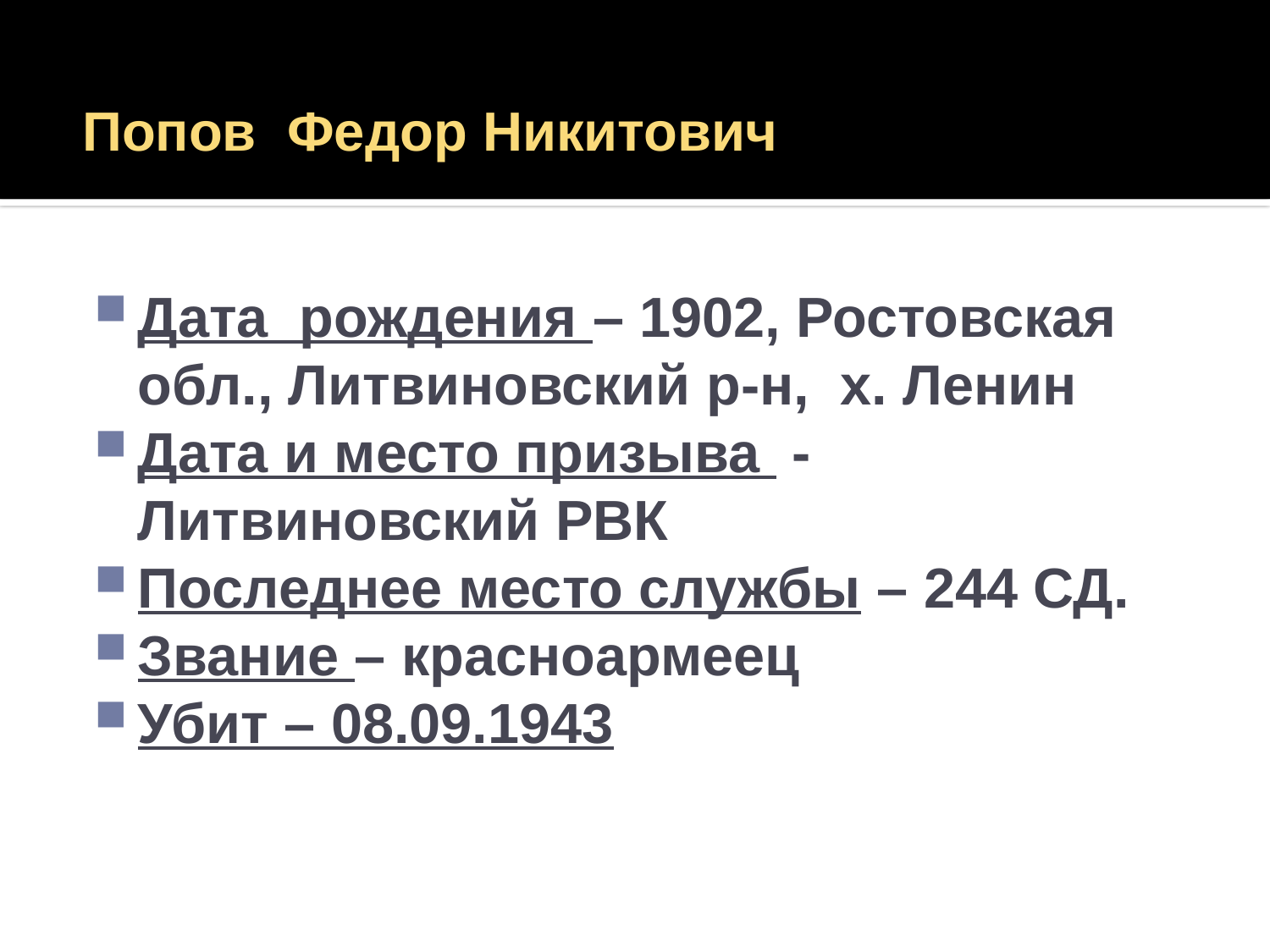

# Попов  Федор Никитович
Дата  рождения – 1902, Ростовская обл., Литвиновский р-н,  х. Ленин
Дата и место призыва  - Литвиновский РВК
Последнее место службы – 244 СД.
Звание – красноармеец
Убит – 08.09.1943